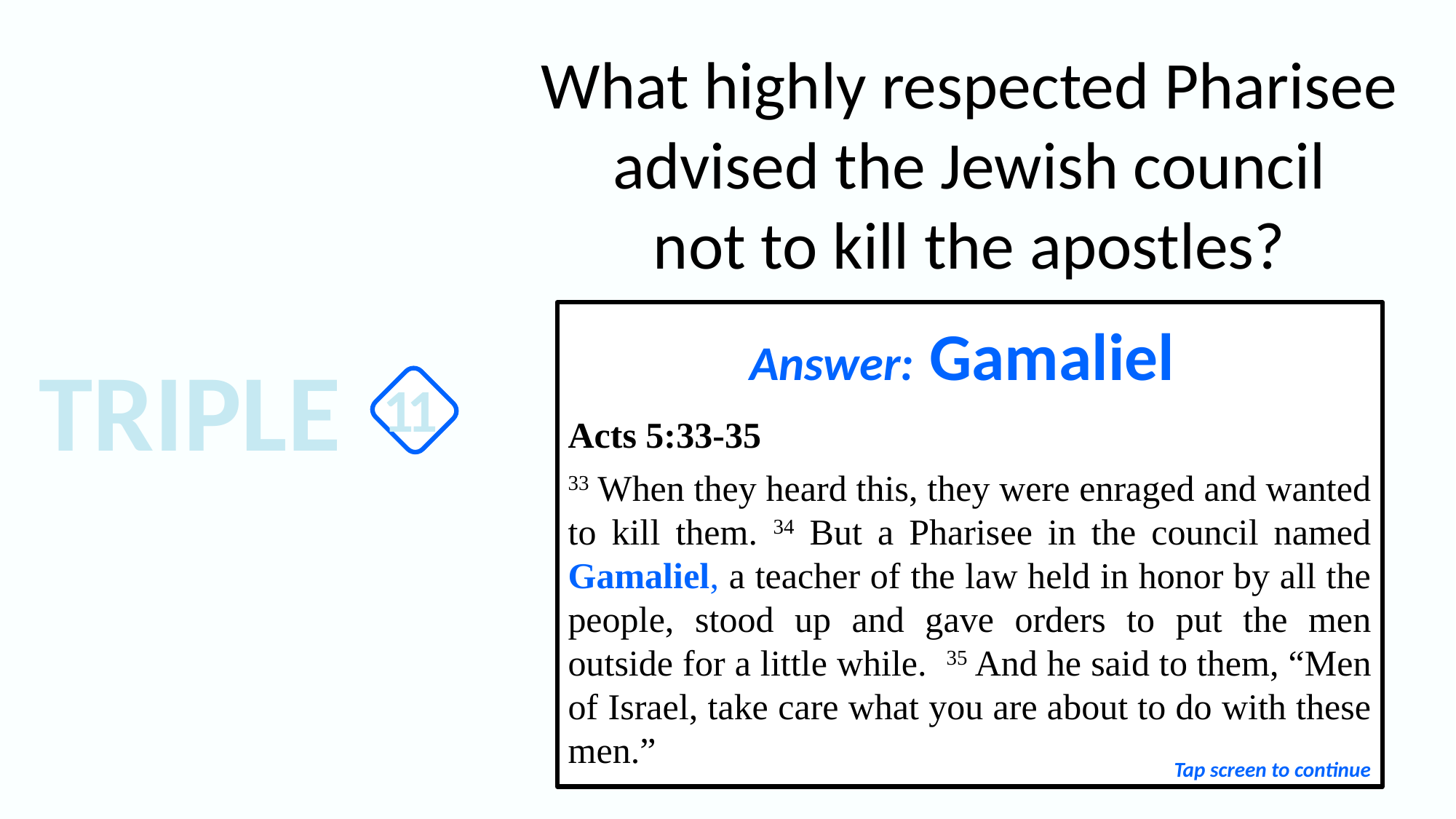

What highly respected Pharisee advised the Jewish council
not to kill the apostles?

Answer: Gamaliel

Acts 5:33-35
33 When they heard this, they were enraged and wanted to kill them. 34 But a Pharisee in the council named Gamaliel, a teacher of the law held in honor by all the people, stood up and gave orders to put the men outside for a little while.  35 And he said to them, “Men of Israel, take care what you are about to do with these men.”

TRIPLE
11

Tap screen to continue